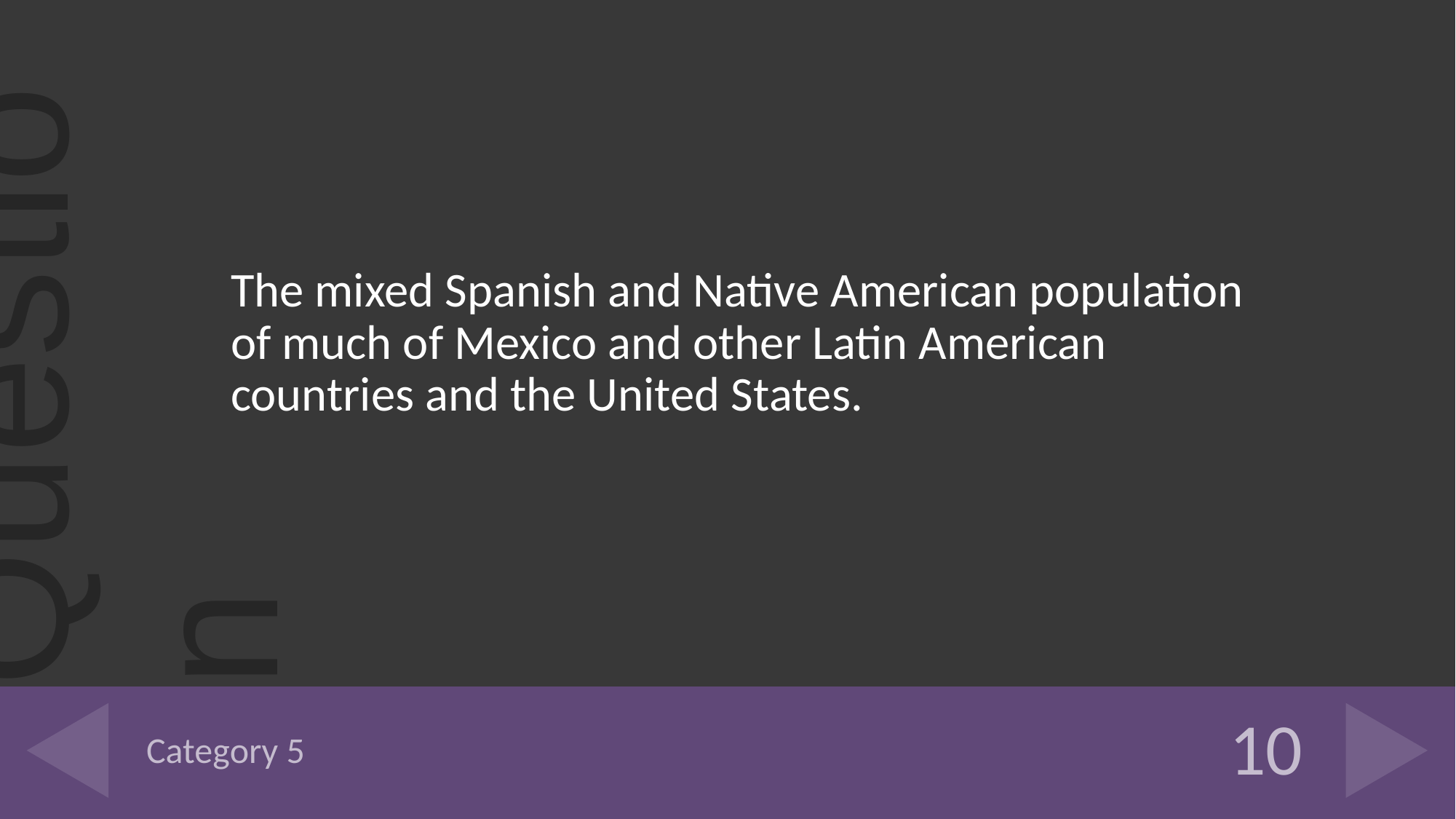

The mixed Spanish and Native American population of much of Mexico and other Latin American countries and the United States.
# Category 5
10